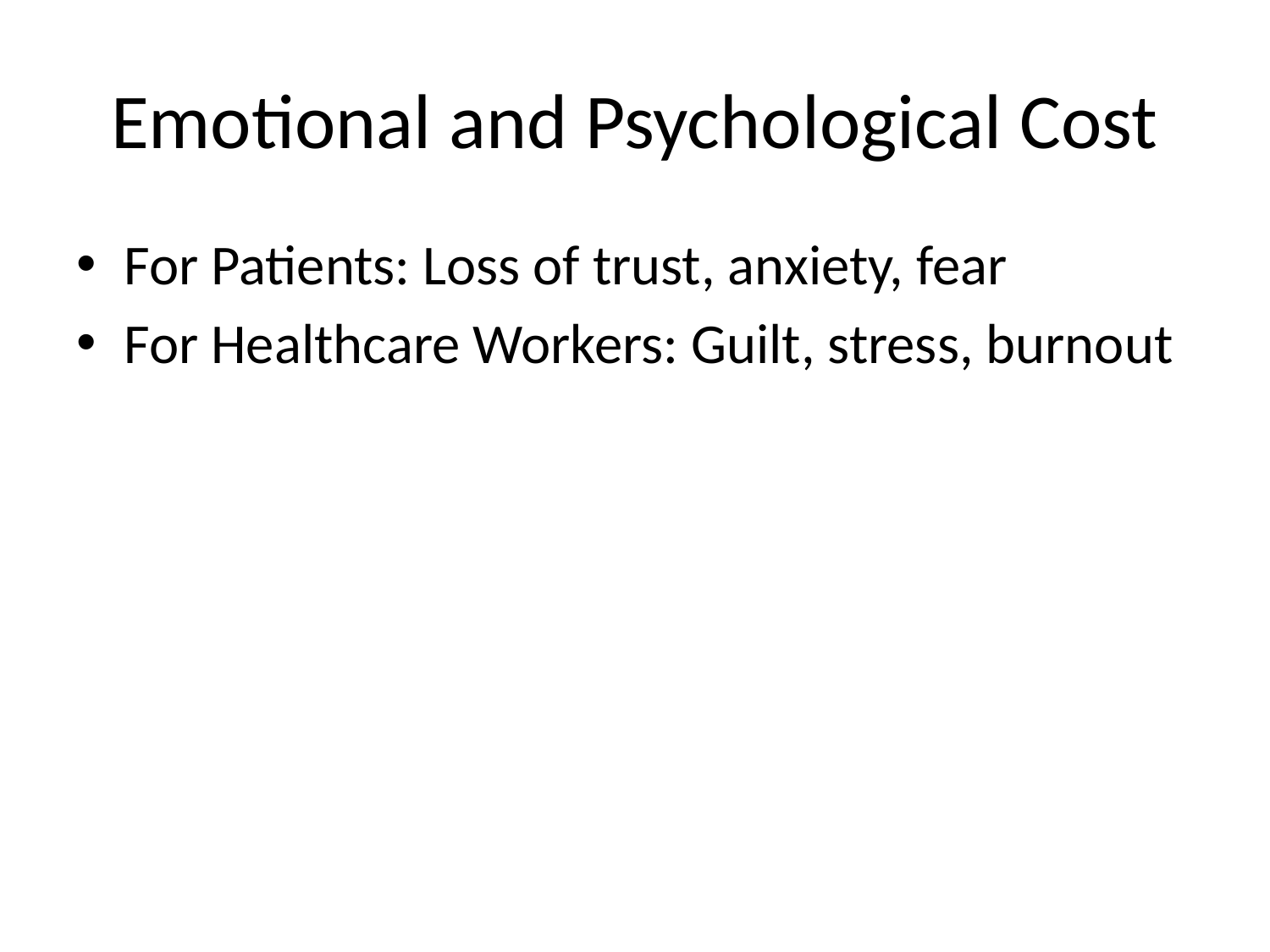

# Emotional and Psychological Cost
For Patients: Loss of trust, anxiety, fear
For Healthcare Workers: Guilt, stress, burnout